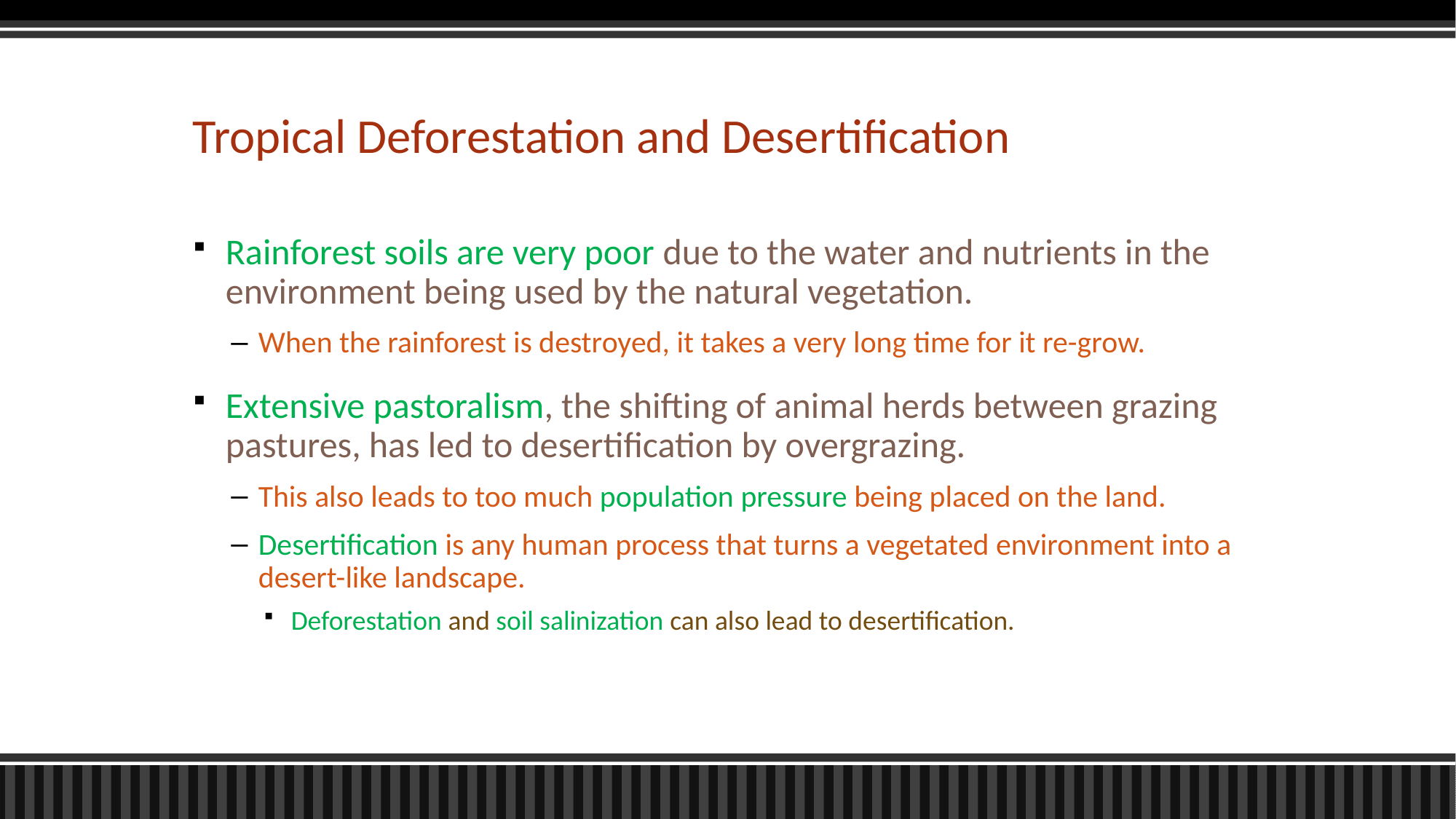

# Tropical Deforestation and Desertification
Rainforest soils are very poor due to the water and nutrients in the environment being used by the natural vegetation.
When the rainforest is destroyed, it takes a very long time for it re-grow.
Extensive pastoralism, the shifting of animal herds between grazing pastures, has led to desertification by overgrazing.
This also leads to too much population pressure being placed on the land.
Desertification is any human process that turns a vegetated environment into a desert-like landscape.
Deforestation and soil salinization can also lead to desertification.